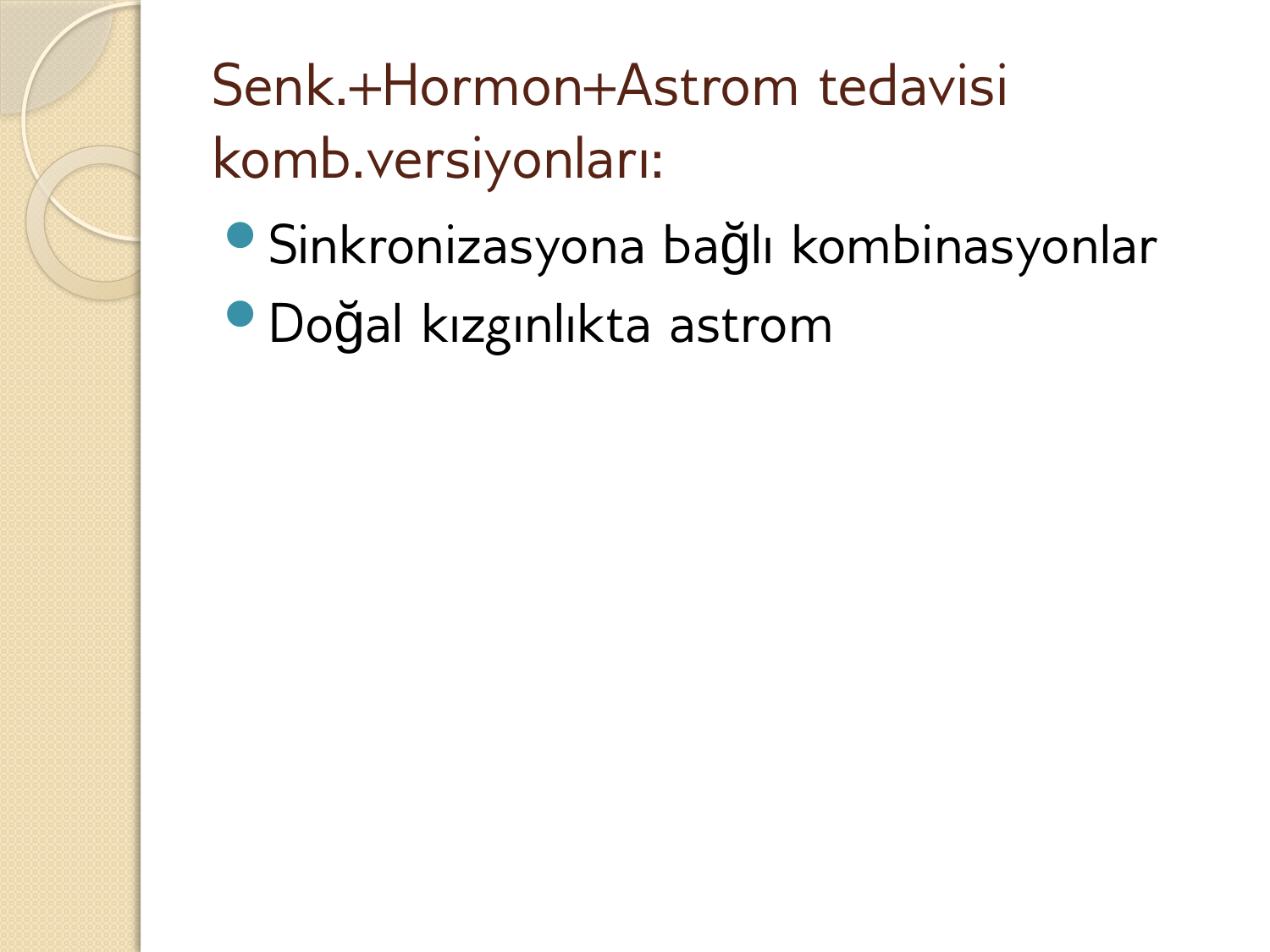

# Senk.+Hormon+Astrom tedavisi komb.versiyonları:
Sinkronizasyona bağlı kombinasyonlar
Doğal kızgınlıkta astrom